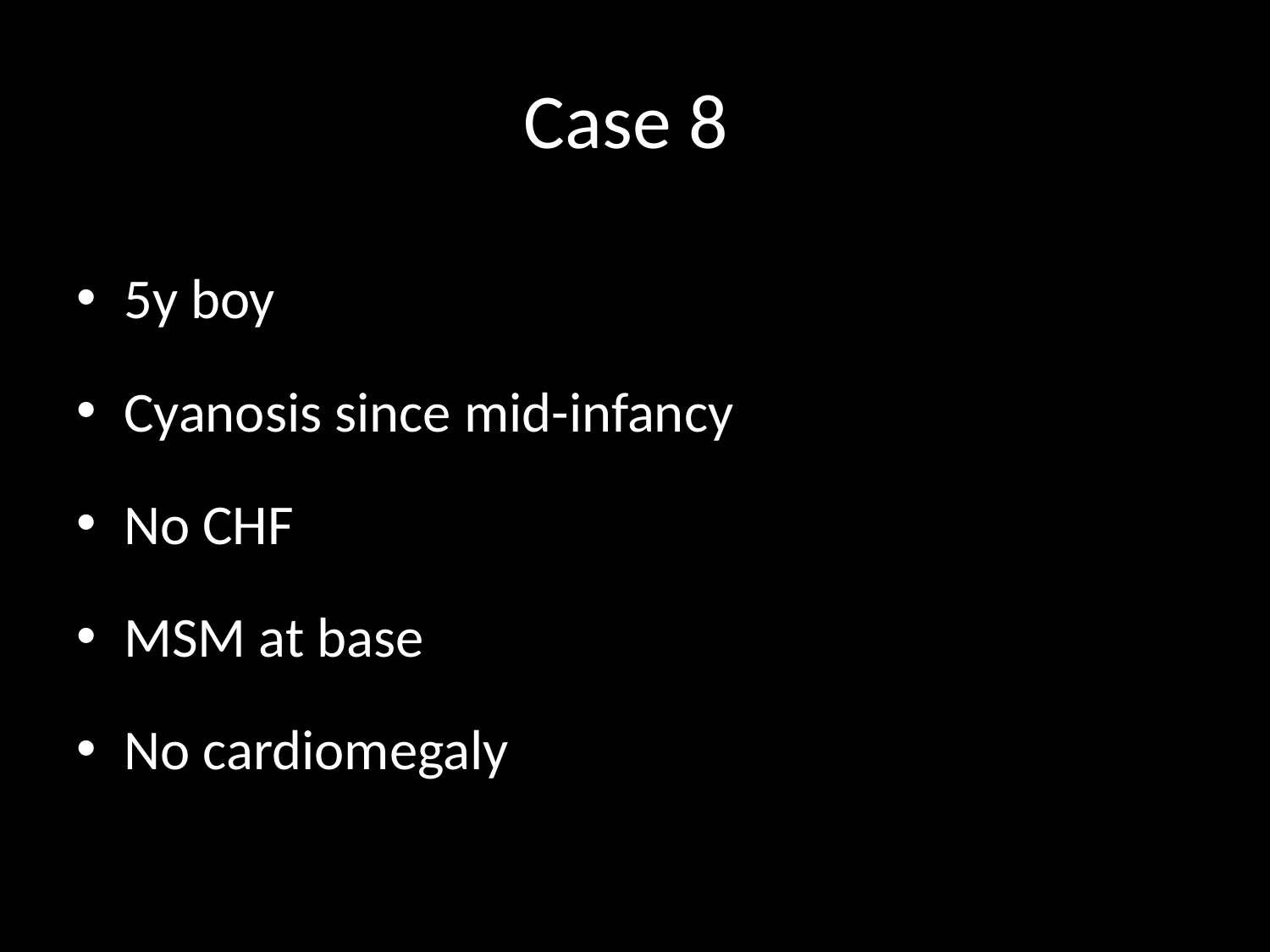

# Case 8
5y boy
Cyanosis since mid-infancy
No CHF
MSM at base
No cardiomegaly